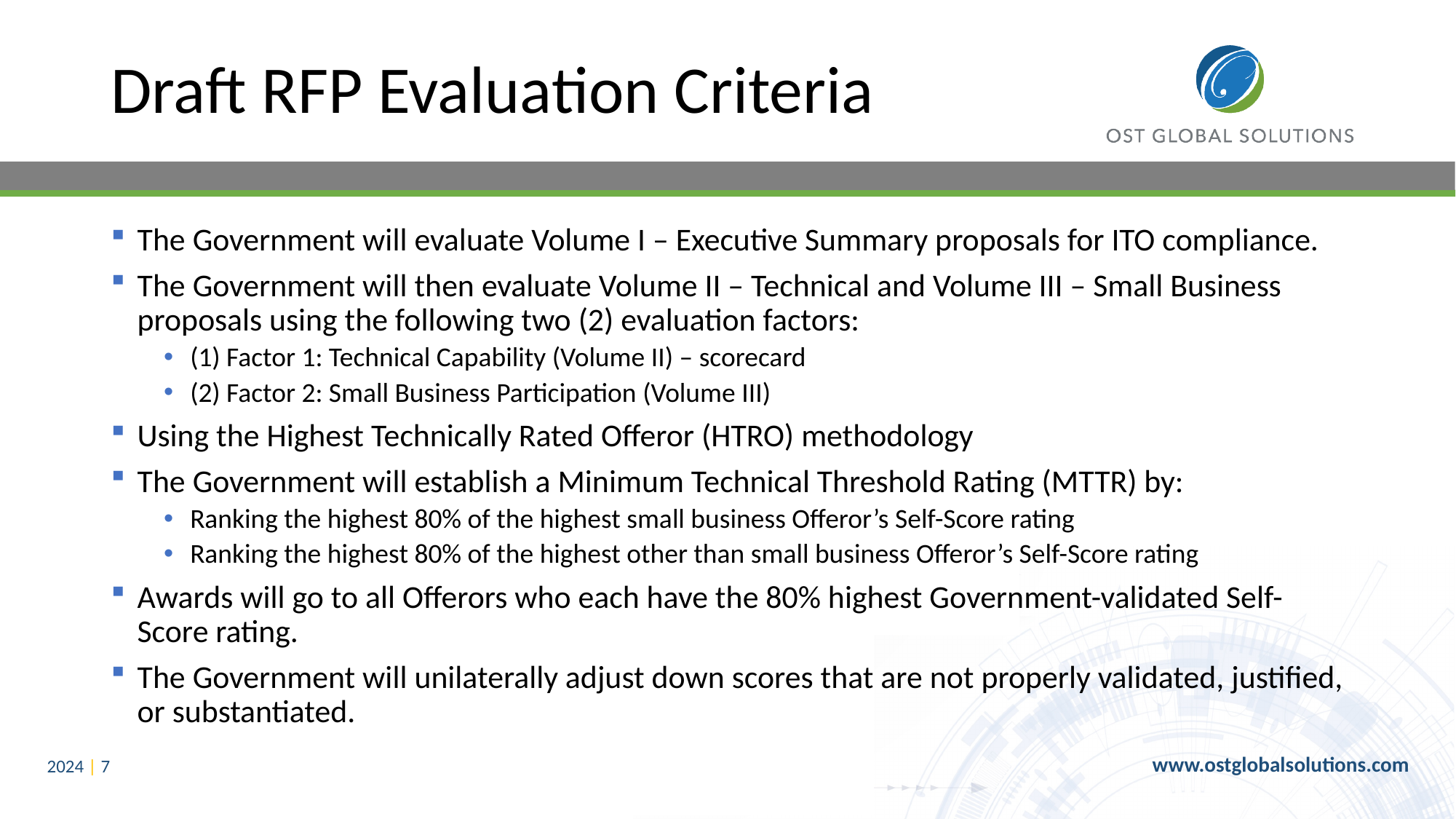

# Draft RFP Evaluation Criteria
The Government will evaluate Volume I – Executive Summary proposals for ITO compliance.
The Government will then evaluate Volume II – Technical and Volume III – Small Business proposals using the following two (2) evaluation factors:
(1) Factor 1: Technical Capability (Volume II) – scorecard
(2) Factor 2: Small Business Participation (Volume III)
Using the Highest Technically Rated Offeror (HTRO) methodology
The Government will establish a Minimum Technical Threshold Rating (MTTR) by:
Ranking the highest 80% of the highest small business Offeror’s Self-Score rating
Ranking the highest 80% of the highest other than small business Offeror’s Self-Score rating
Awards will go to all Offerors who each have the 80% highest Government-validated Self-Score rating.
The Government will unilaterally adjust down scores that are not properly validated, justified, or substantiated.